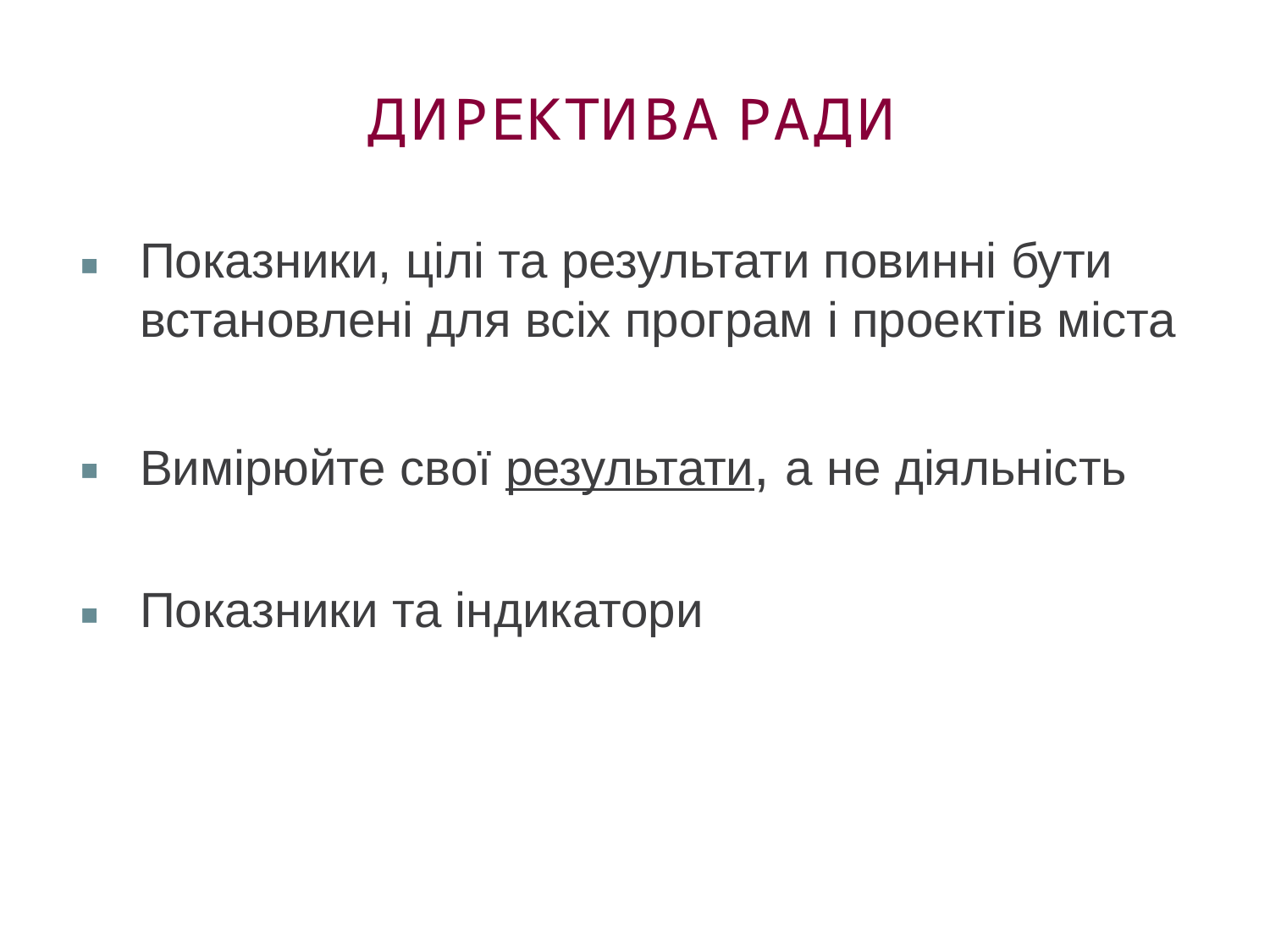

# ДИРЕКТИВА РАДИ
Показники, цілі та результати повинні бути встановлені для всіх програм і проектів міста

Вимірюйте свої результати, а не діяльність

Показники та індикатори